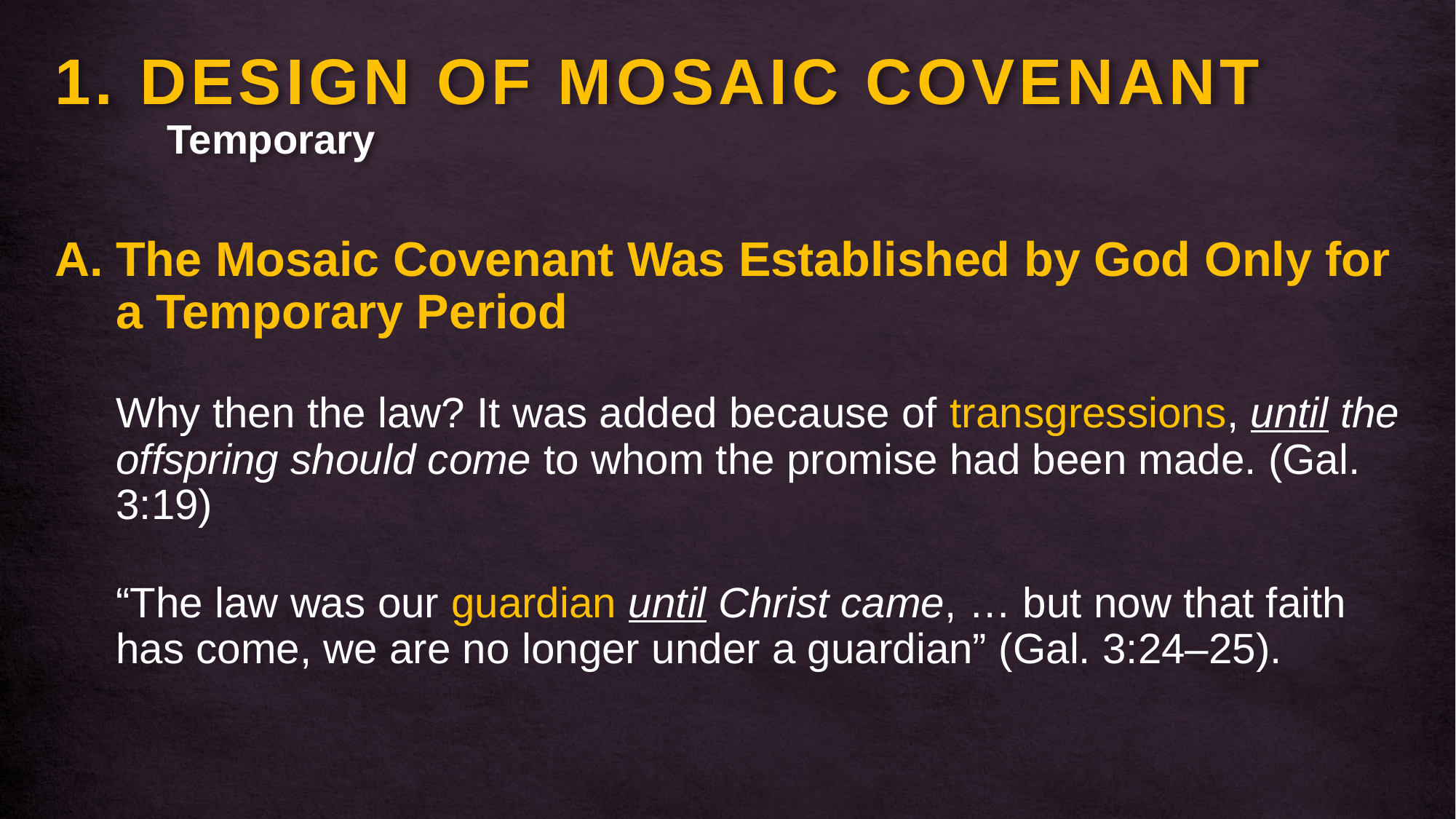

# 1. DESIGN OF MOSAIC COVENANT Temporary
The Mosaic Covenant Was Established by God Only for a Temporary Period
Why then the law? It was added because of transgressions, until the offspring should come to whom the promise had been made. (Gal. 3:19)
“The law was our guardian until Christ came, … but now that faith has come, we are no longer under a guardian” (Gal. 3:24–25).